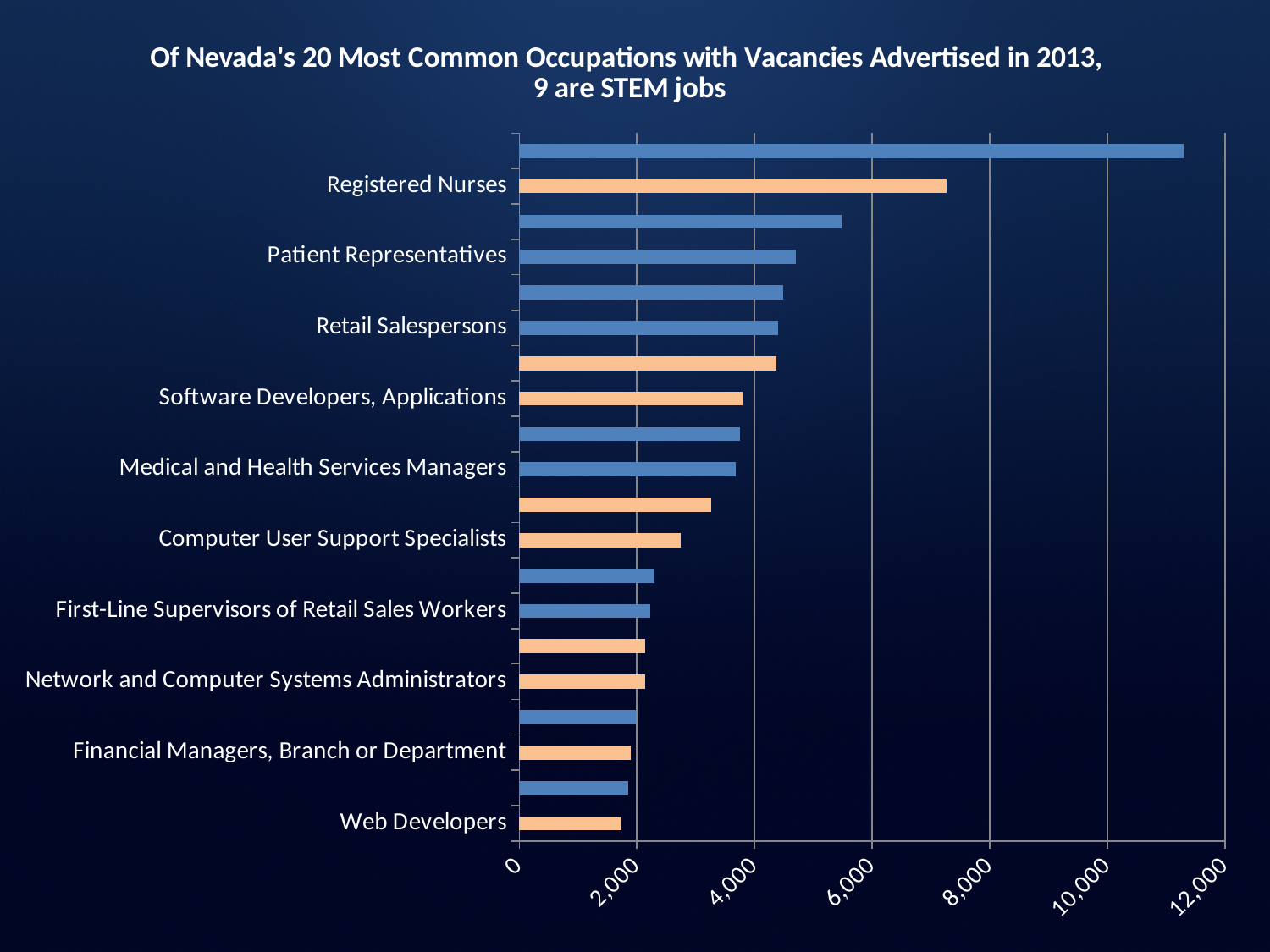

### Chart: Of Nevada's 20 Most Common Occupations with Vacancies Advertised in 2013,
9 are STEM jobs

| Category | NV_open_soc |
|---|---|
| Web Developers | 1742.0 |
| Sales Managers | 1846.0 |
| Financial Managers, Branch or Department | 1898.0 |
| First-Line Supervisors of Office and Administrative Support Workers | 1985.0 |
| Network and Computer Systems Administrators | 2137.0 |
| Informatics Nurse Specialists | 2141.0 |
| First-Line Supervisors of Retail Sales Workers | 2221.0 |
| Office Clerks, General | 2299.0 |
| Computer User Support Specialists | 2740.0 |
| Information Technology Project Managers | 3261.0 |
| Medical and Health Services Managers | 3684.0 |
| Maintenance and Repair Workers, General | 3753.0 |
| Software Developers, Applications | 3795.0 |
| Auditors | 4366.0 |
| Retail Salespersons | 4396.0 |
| Bookkeeping, Accounting, and Auditing Clerks | 4490.0 |
| Patient Representatives | 4705.0 |
| Sales Representatives, Wholesale and Manufacturing, Except Technical and Scientific Products | 5481.0 |
| Registered Nurses | 7263.0 |
| Secretaries and Administrative Assistants, Except Legal, Medical, and Executive | 11289.0 |